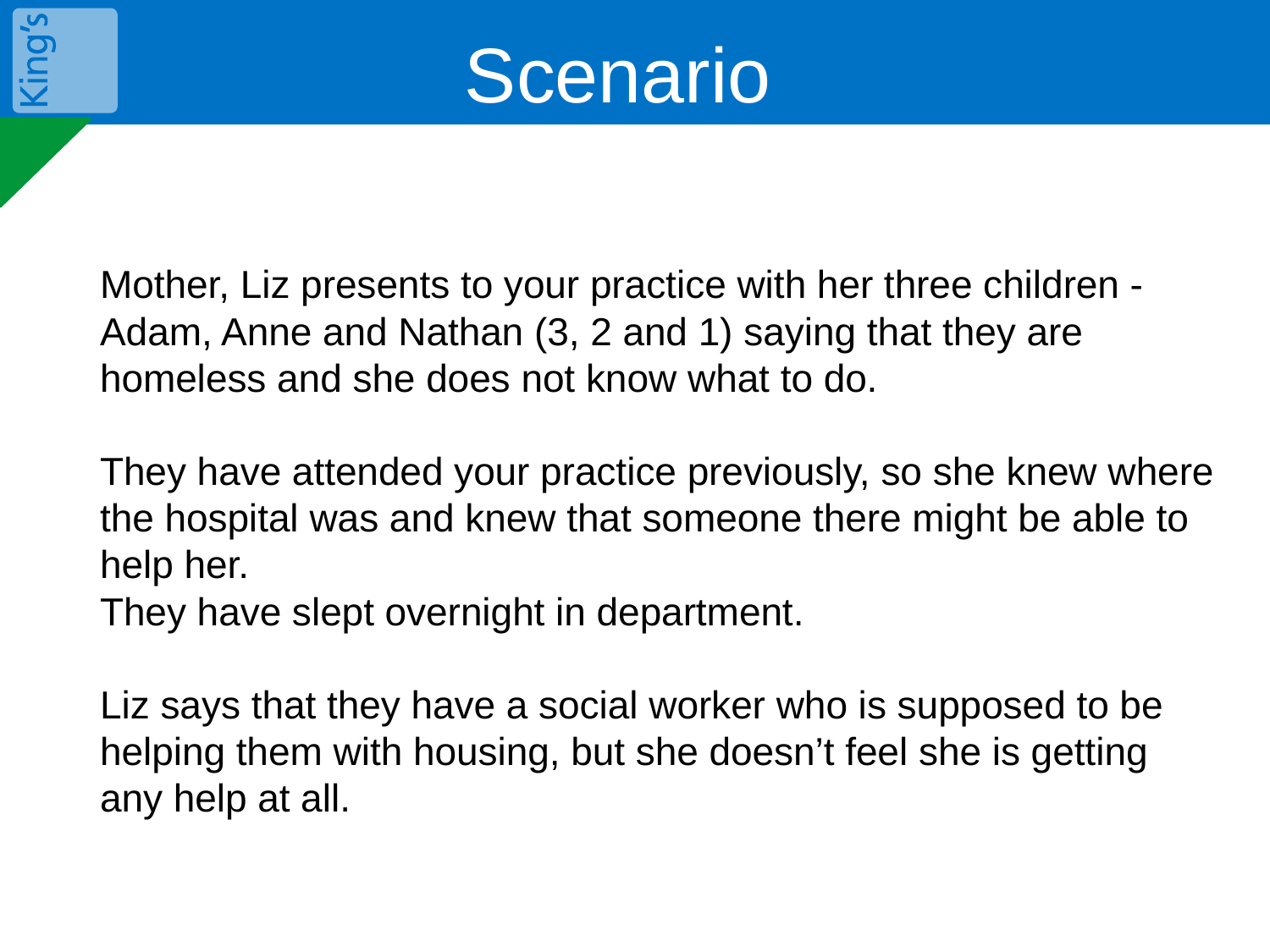

# Scenario

Mother, Liz presents to your practice with her three children - Adam, Anne and Nathan (3, 2 and 1) saying that they are homeless and she does not know what to do.
They have attended your practice previously, so she knew where the hospital was and knew that someone there might be able to help her.
They have slept overnight in department.
Liz says that they have a social worker who is supposed to be helping them with housing, but she doesn’t feel she is getting any help at all.